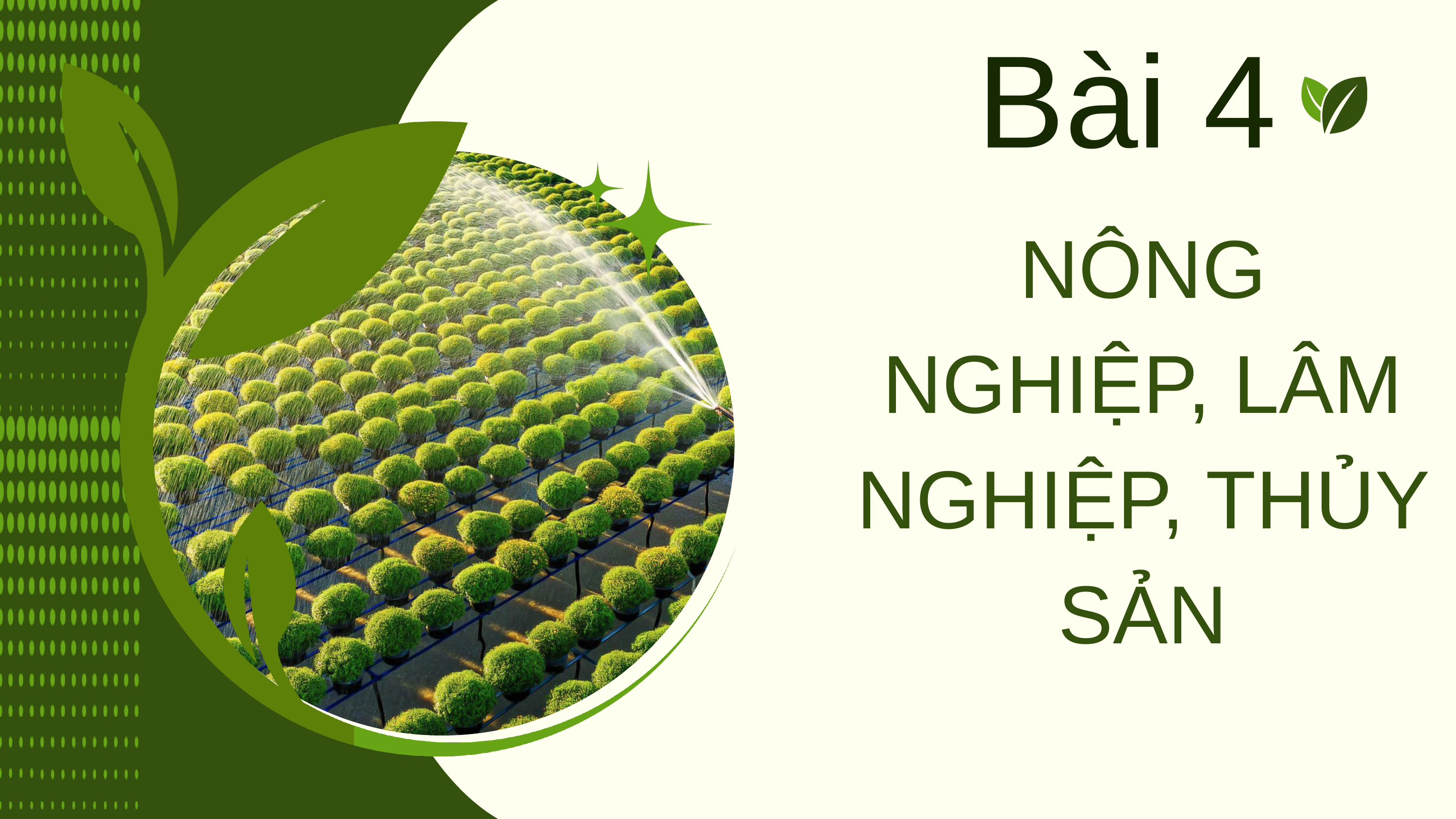

Bài 4

NÔNG NGHIỆP, LÂM NGHIỆP, THỦY SẢN